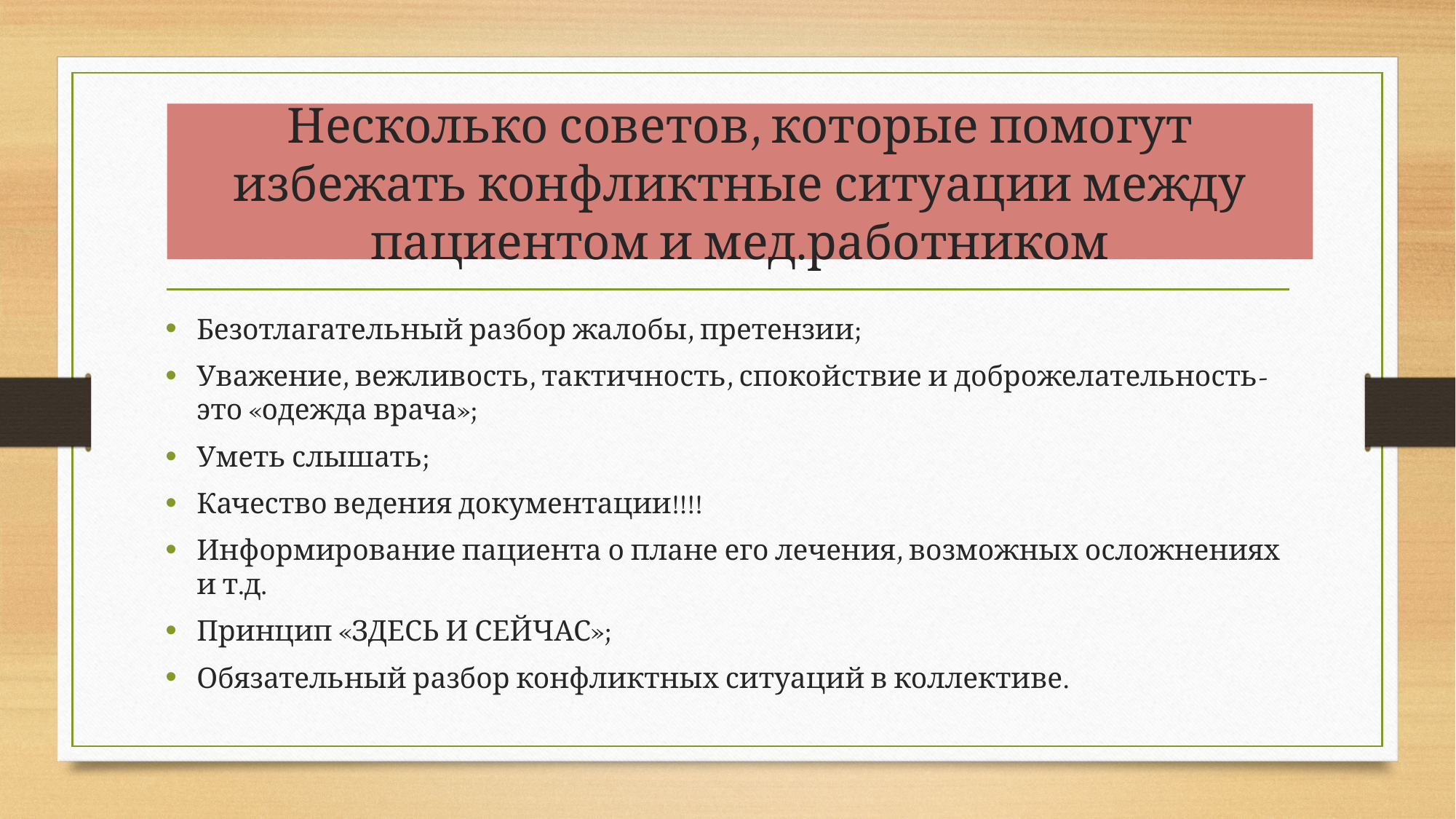

# Несколько советов, которые помогут избежать конфликтные ситуации между пациентом и мед.работником
Безотлагательный разбор жалобы, претензии;
Уважение, вежливость, тактичность, спокойствие и доброжелательность- это «одежда врача»;
Уметь слышать;
Качество ведения документации!!!!
Информирование пациента о плане его лечения, возможных осложнениях и т.д.
Принцип «ЗДЕСЬ И СЕЙЧАС»;
Обязательный разбор конфликтных ситуаций в коллективе.